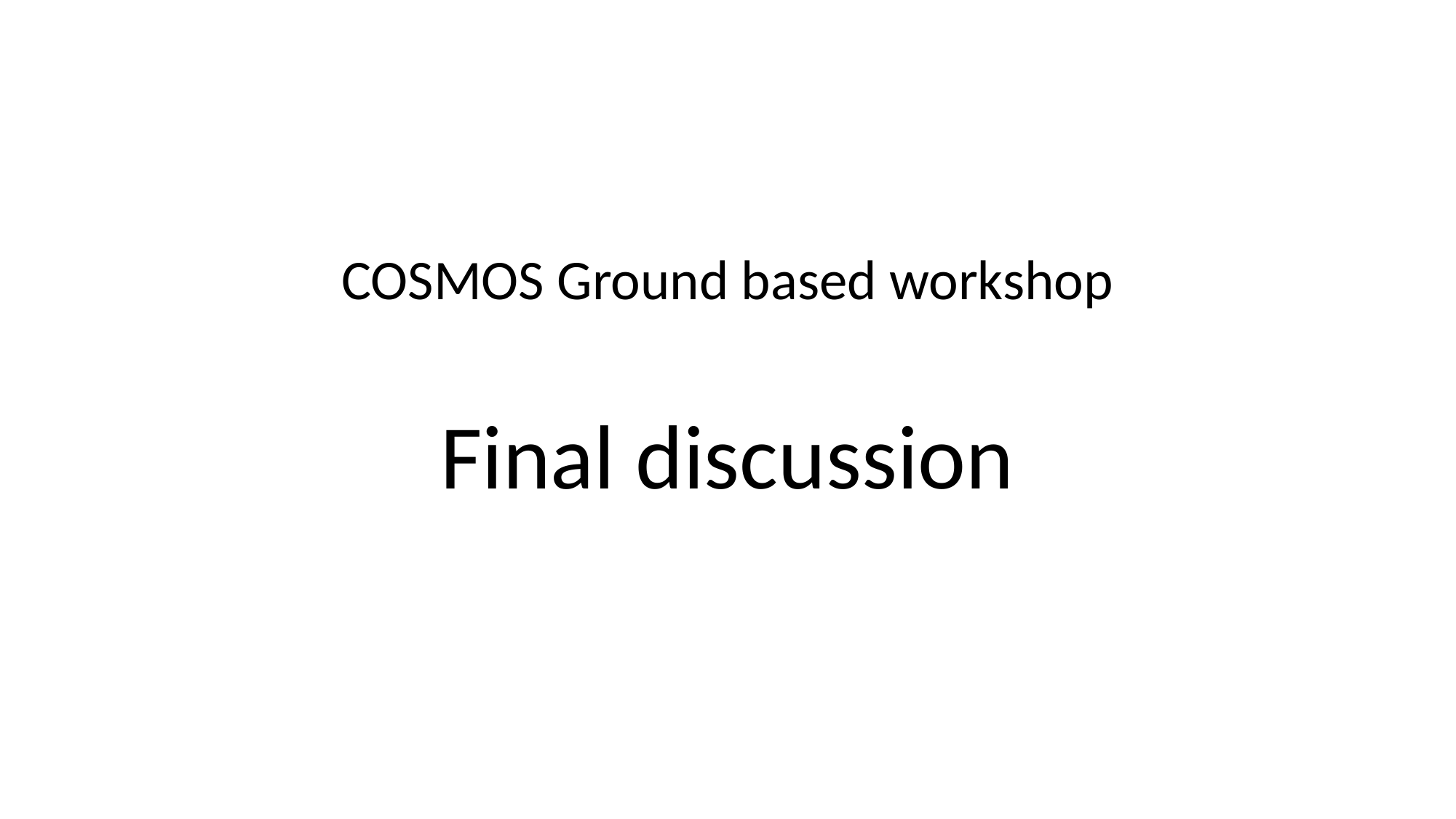

# COSMOS Ground based workshop Final discussion